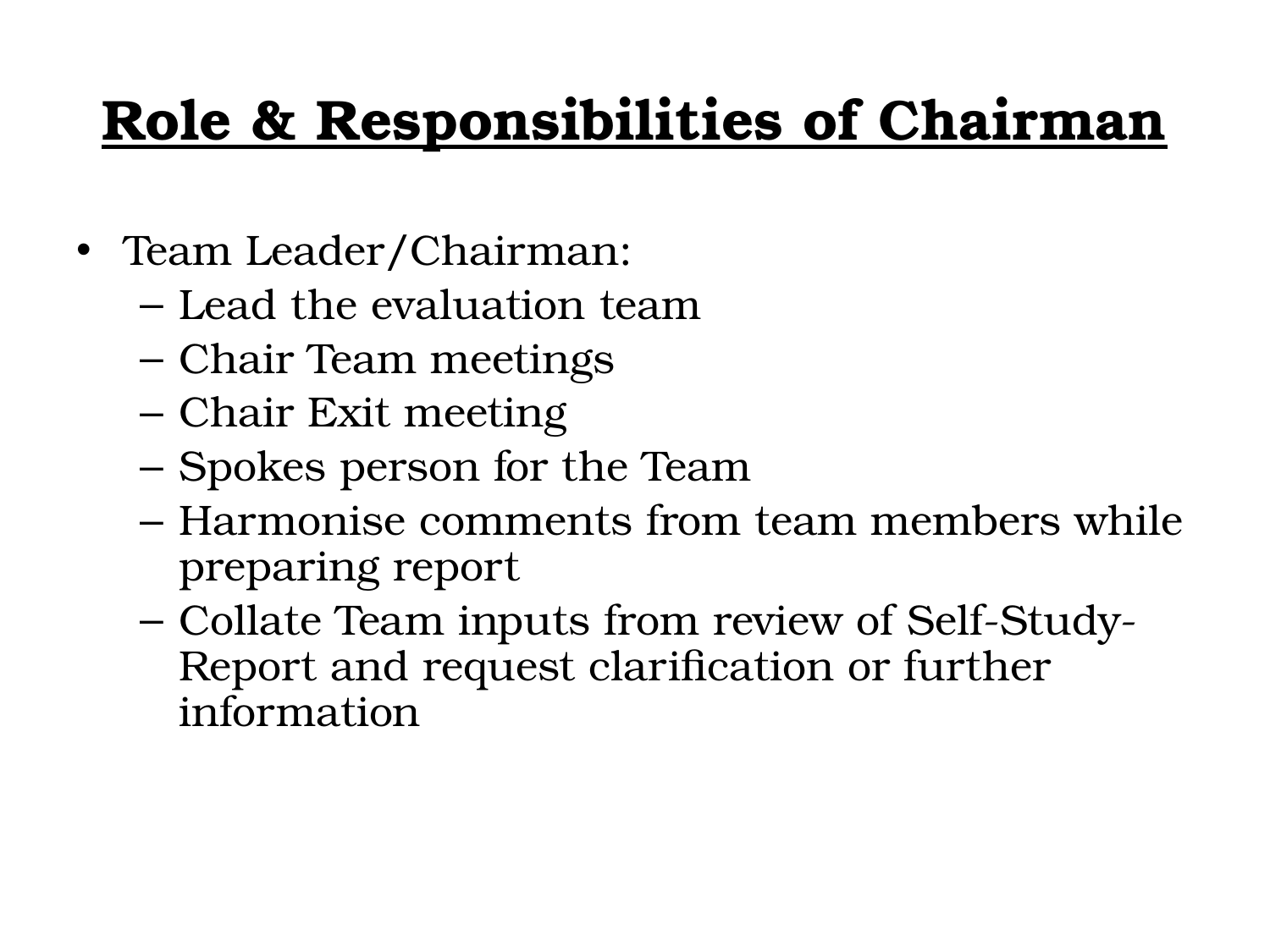

# Role & Responsibilities of Chairman
Team Leader/Chairman:
Lead the evaluation team
Chair Team meetings
Chair Exit meeting
Spokes person for the Team
Harmonise comments from team members while preparing report
Collate Team inputs from review of Self-Study-Report and request clarification or further information